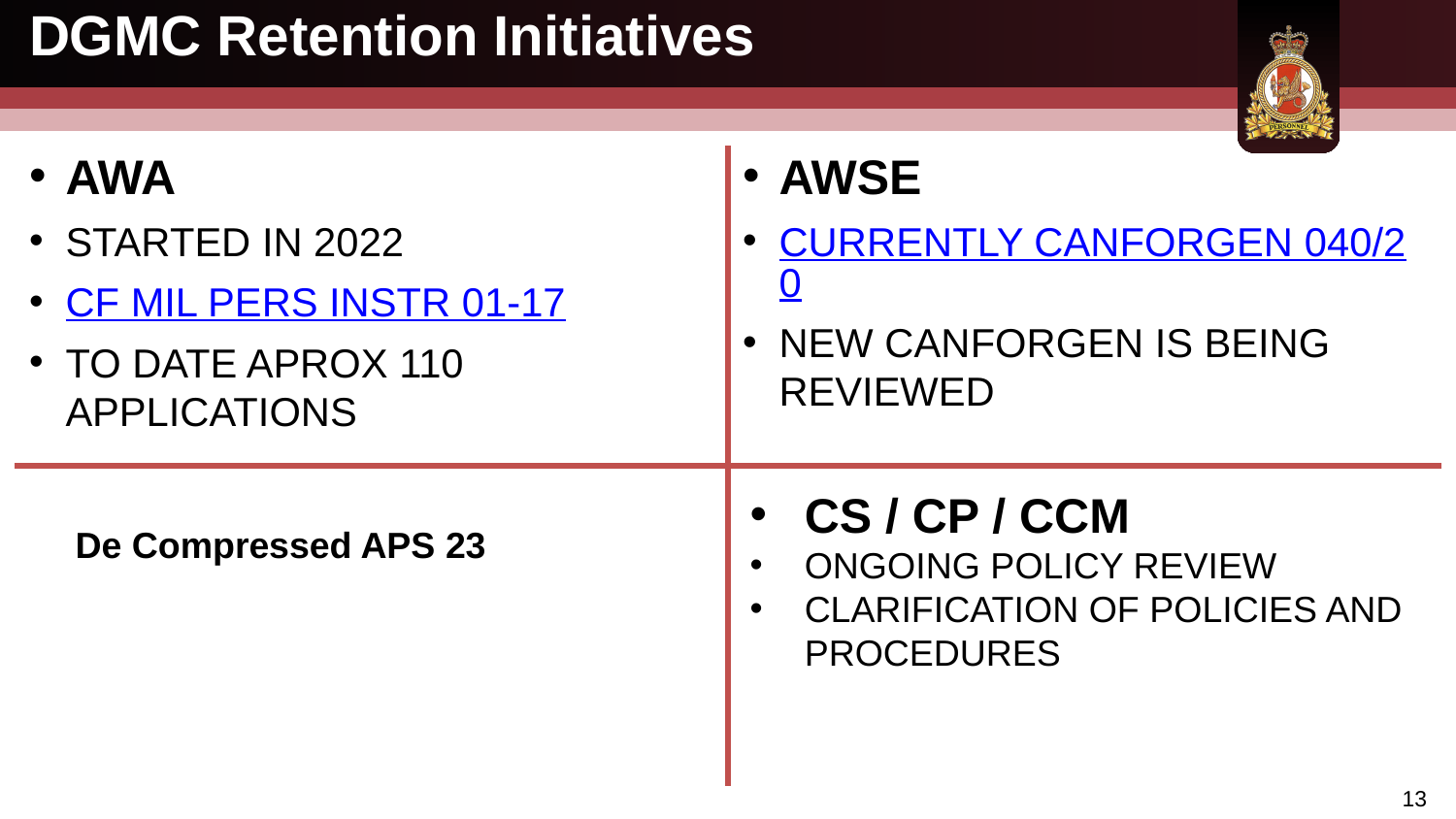

# DGMC Retention Initiatives
AWA
STARTED IN 2022
CF MIL PERS INSTR 01-17
TO DATE APROX 110 APPLICATIONS

AWSE
CURRENTLY CANFORGEN 040/20
NEW CANFORGEN IS BEING REVIEWED
CS / CP / CCM
ONGOING POLICY REVIEW
CLARIFICATION OF POLICIES AND PROCEDURES
De Compressed APS 23
13